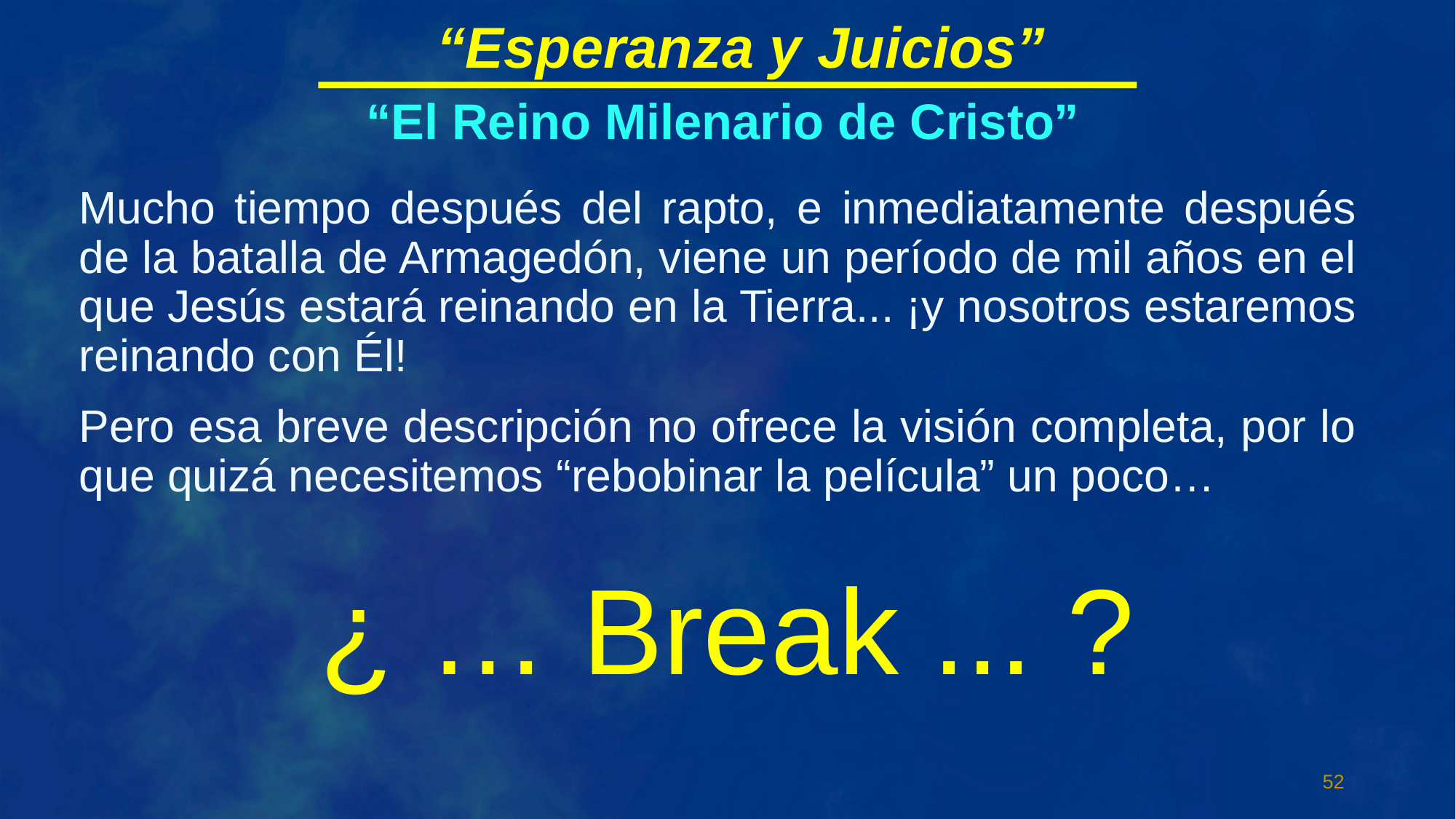

“Esperanza y Juicios”

“El Reino Milenario de Cristo”
Mucho tiempo después del rapto, e inmediatamente después de la batalla de Armagedón, viene un período de mil años en el que Jesús estará reinando en la Tierra... ¡y nosotros estaremos reinando con Él!
Pero esa breve descripción no ofrece la visión completa, por lo que quizá necesitemos “rebobinar la película” un poco…
¿ … Break ... ?